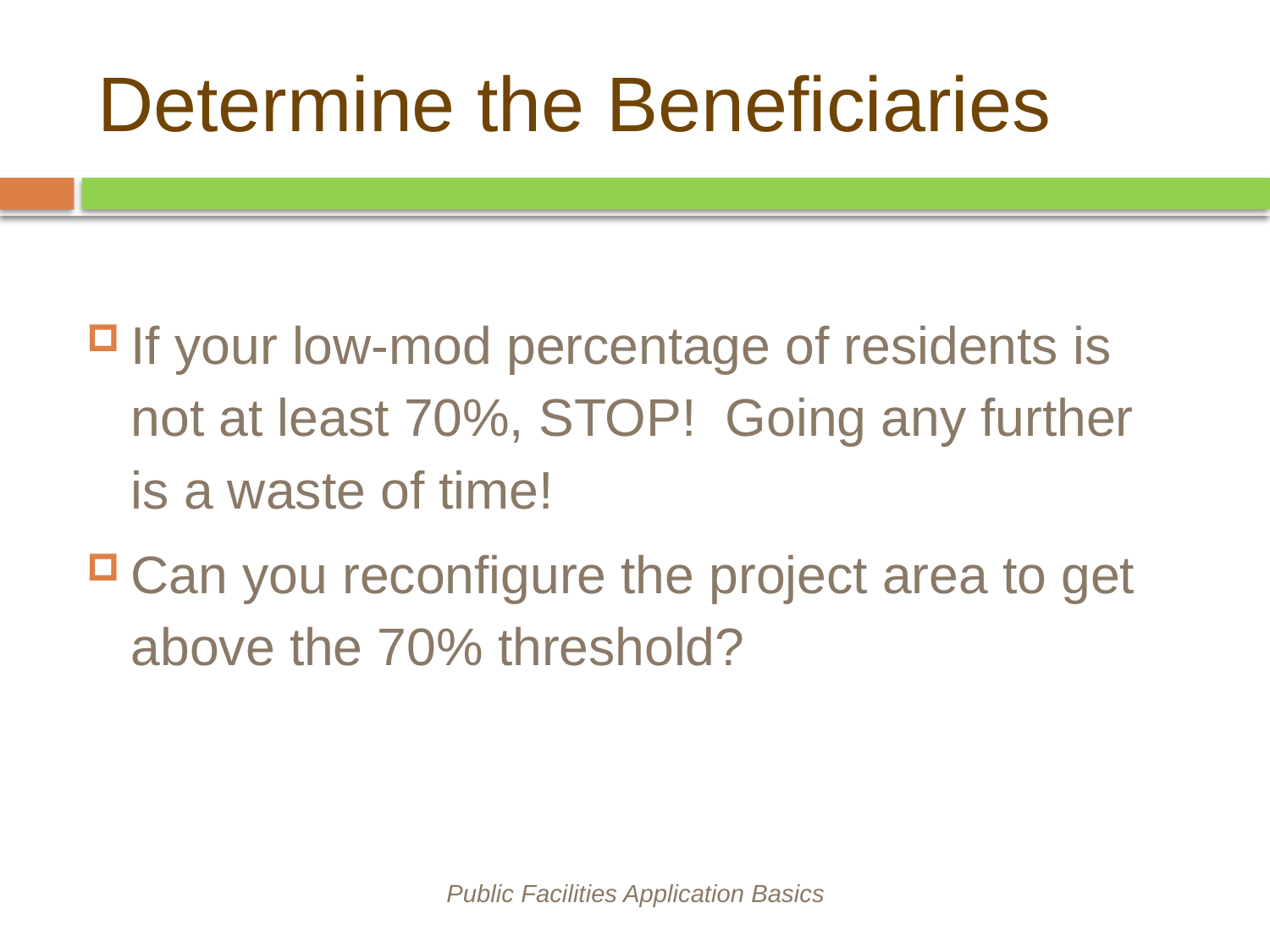

# Determine the Beneficiaries
If your low-mod percentage of residents is not at least 70%, STOP!  Going any further is a waste of time!
Can you reconfigure the project area to get above the 70% threshold?
Public Facilities Application Basics